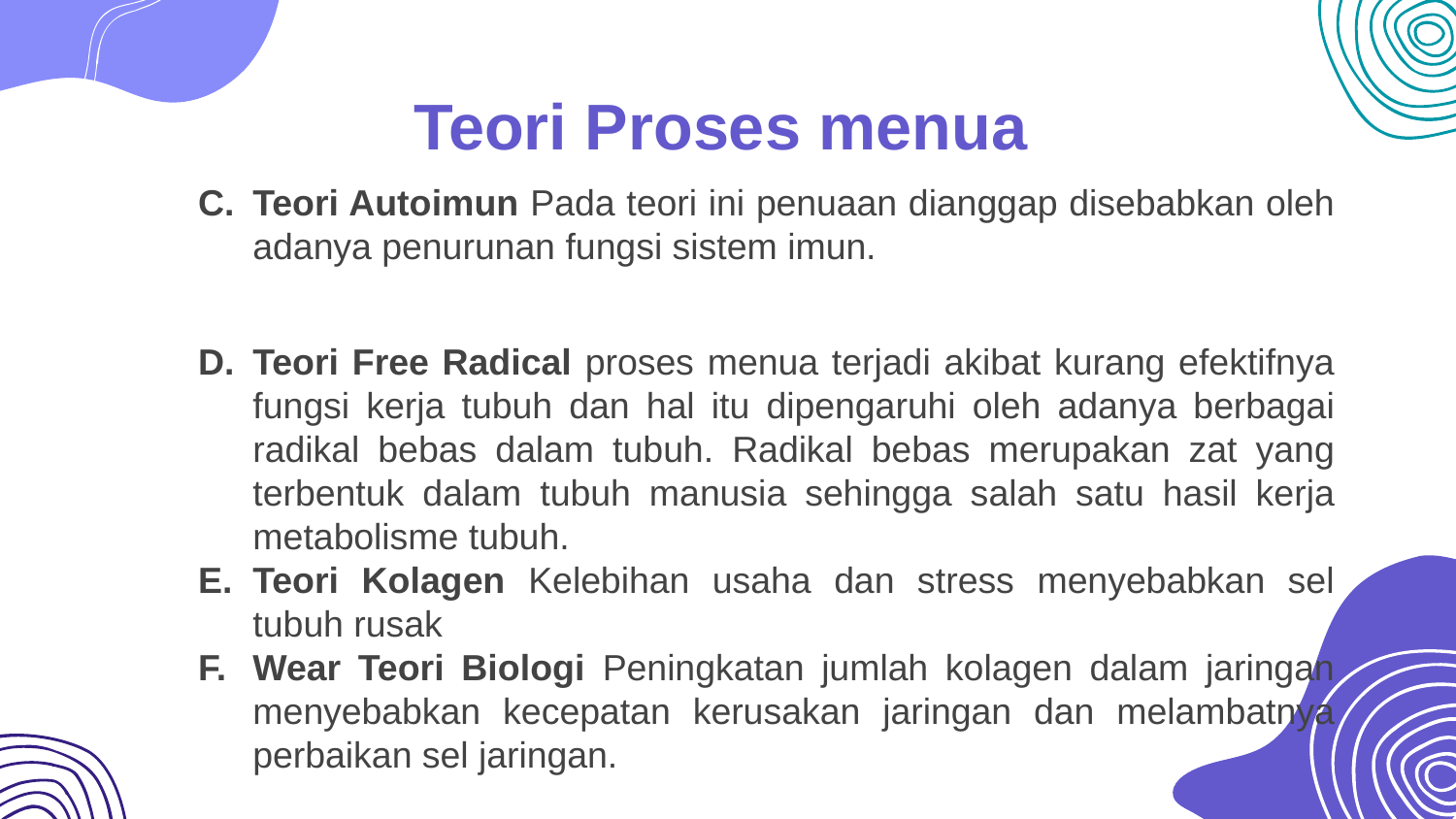

# Teori Proses menua
Teori Autoimun Pada teori ini penuaan dianggap disebabkan oleh adanya penurunan fungsi sistem imun.

Teori Free Radical proses menua terjadi akibat kurang efektifnya fungsi kerja tubuh dan hal itu dipengaruhi oleh adanya berbagai radikal bebas dalam tubuh. Radikal bebas merupakan zat yang terbentuk dalam tubuh manusia sehingga salah satu hasil kerja metabolisme tubuh.
Teori Kolagen Kelebihan usaha dan stress menyebabkan sel tubuh rusak
Wear Teori Biologi Peningkatan jumlah kolagen dalam jaringan menyebabkan kecepatan kerusakan jaringan dan melambatnya perbaikan sel jaringan.